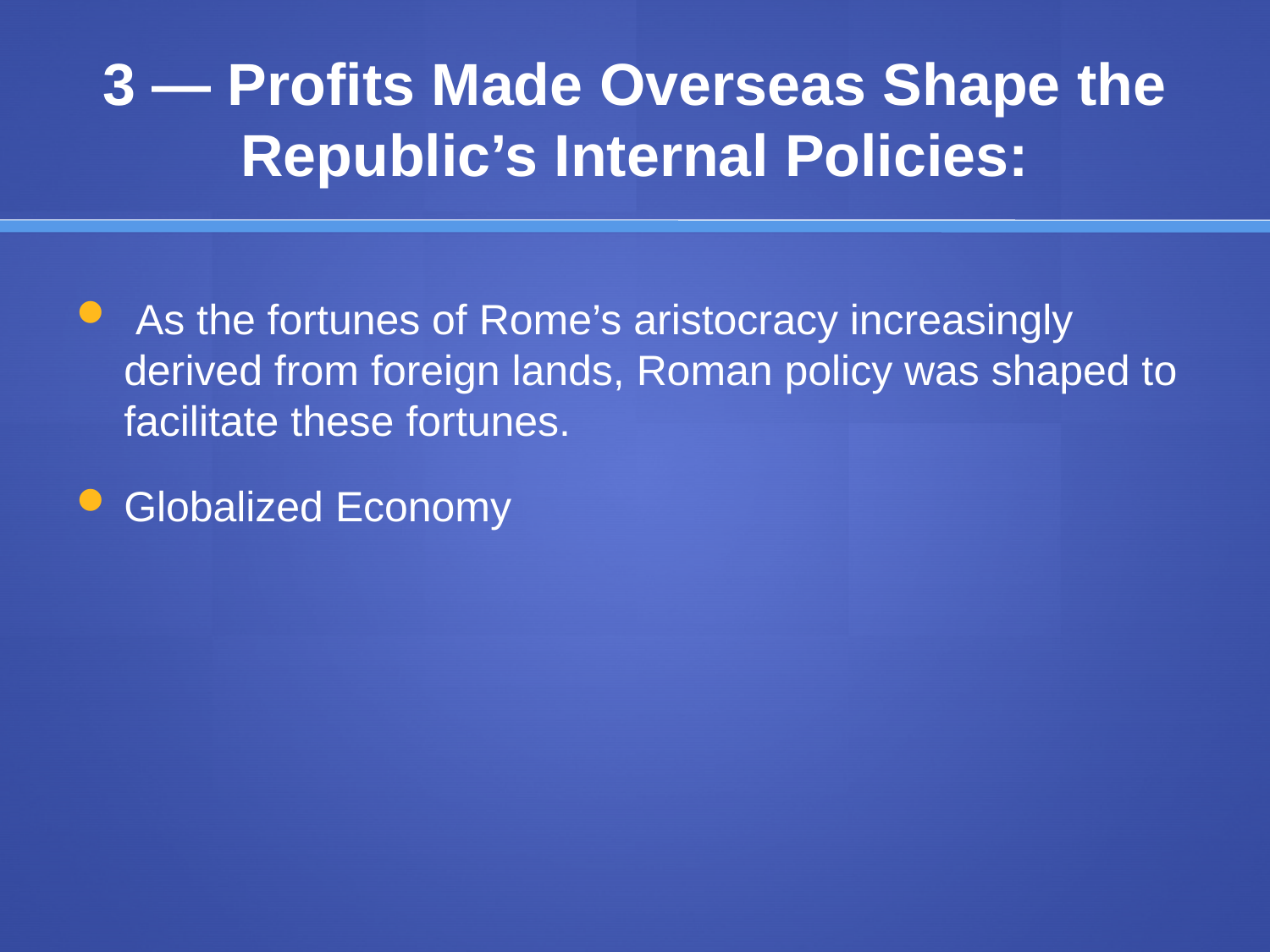

# 3 — Profits Made Overseas Shape the Republic’s Internal Policies:
 As the fortunes of Rome’s aristocracy increasingly derived from foreign lands, Roman policy was shaped to facilitate these fortunes.
Globalized Economy